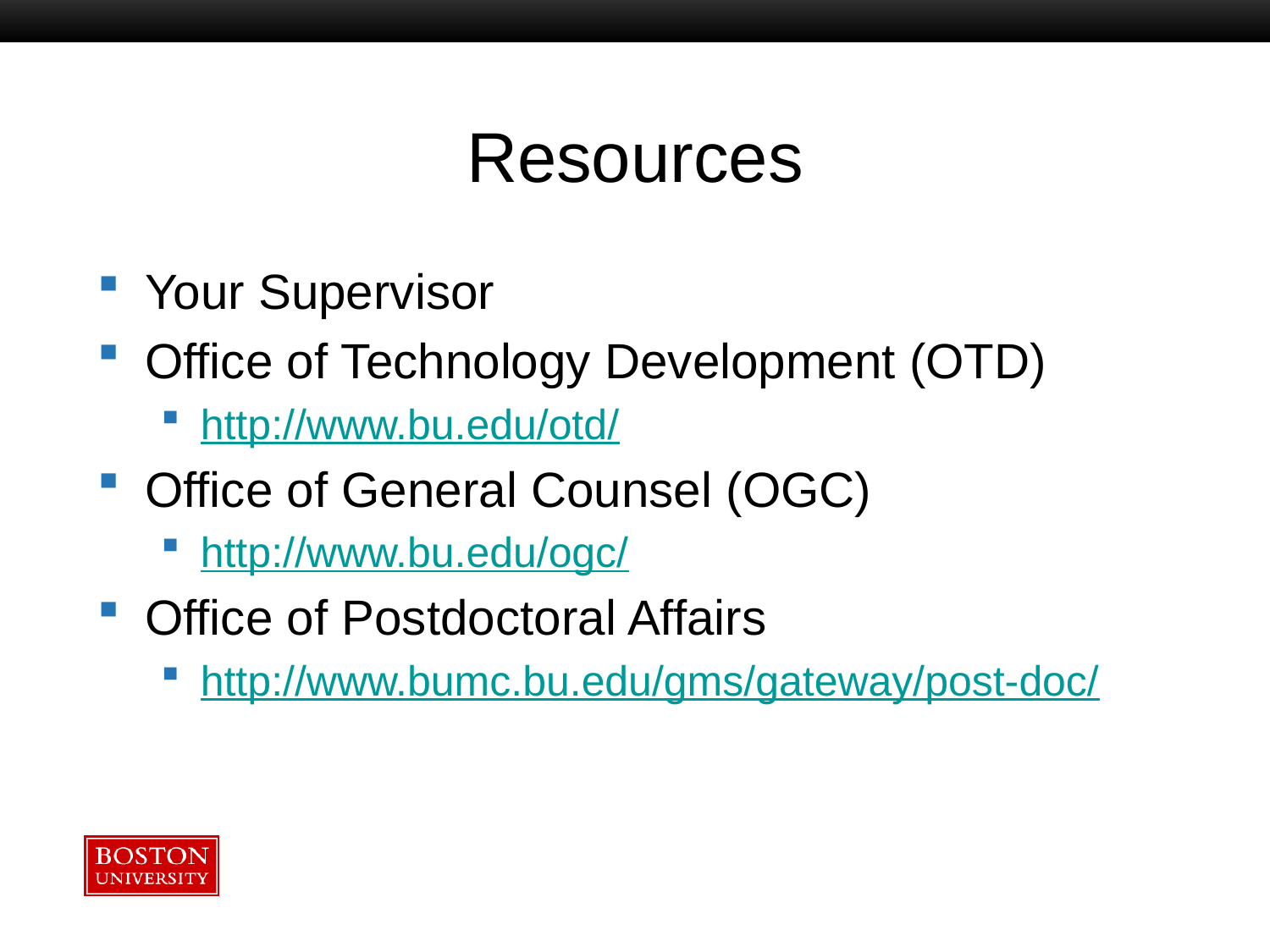

# Resources
Your Supervisor
Office of Technology Development (OTD)
http://www.bu.edu/otd/
Office of General Counsel (OGC)
http://www.bu.edu/ogc/
Office of Postdoctoral Affairs
http://www.bumc.bu.edu/gms/gateway/post-doc/